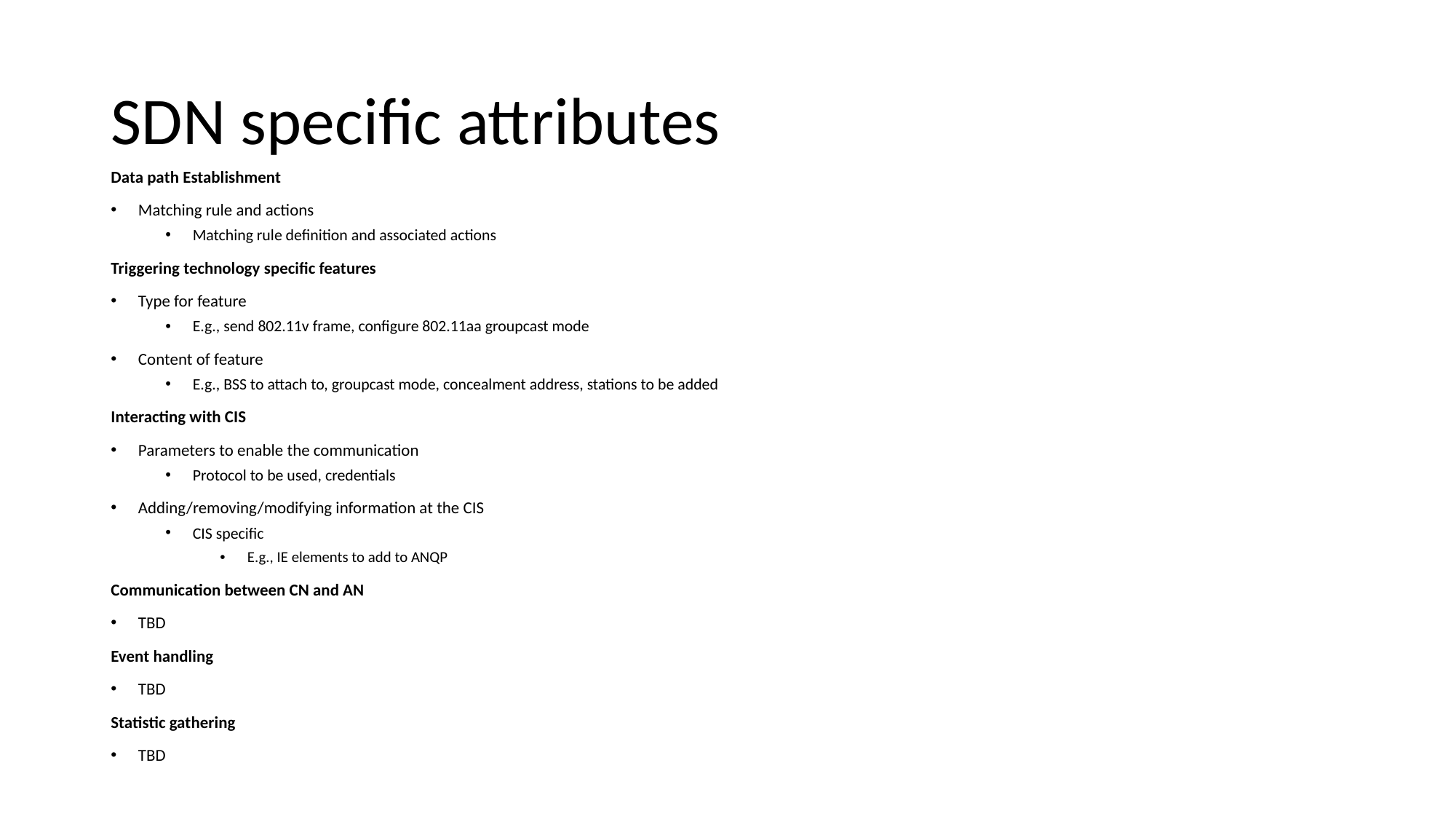

# SDN specific attributes
Data path Establishment
Matching rule and actions
Matching rule definition and associated actions
Triggering technology specific features
Type for feature
E.g., send 802.11v frame, configure 802.11aa groupcast mode
Content of feature
E.g., BSS to attach to, groupcast mode, concealment address, stations to be added
Interacting with CIS
Parameters to enable the communication
Protocol to be used, credentials
Adding/removing/modifying information at the CIS
CIS specific
E.g., IE elements to add to ANQP
Communication between CN and AN
TBD
Event handling
TBD
Statistic gathering
TBD